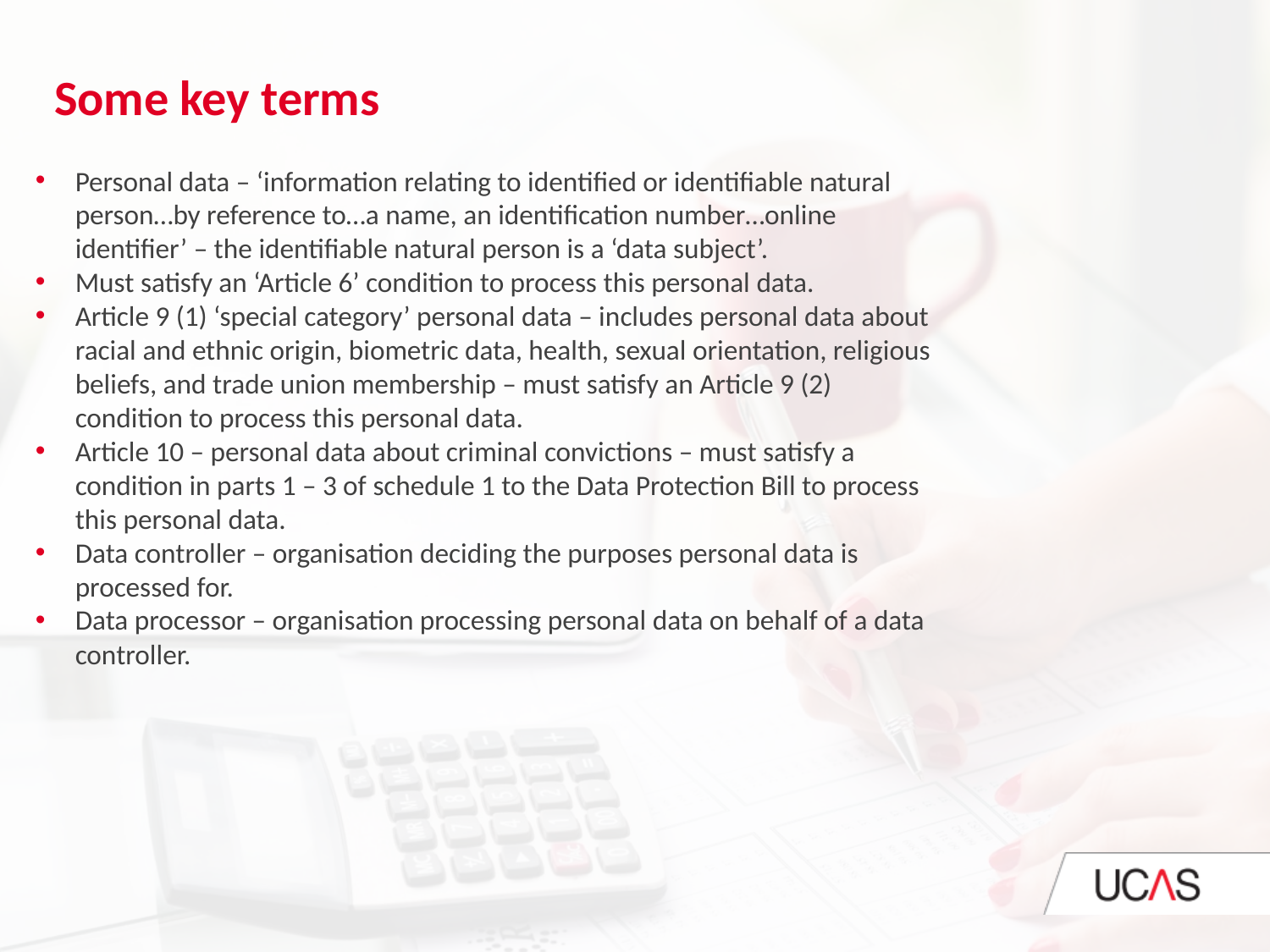

Some key terms
Personal data – ‘information relating to identified or identifiable natural person…by reference to…a name, an identification number…online identifier’ – the identifiable natural person is a ‘data subject’.
Must satisfy an ‘Article 6’ condition to process this personal data.
Article 9 (1) ‘special category’ personal data – includes personal data about racial and ethnic origin, biometric data, health, sexual orientation, religious beliefs, and trade union membership – must satisfy an Article 9 (2) condition to process this personal data.
Article 10 – personal data about criminal convictions – must satisfy a condition in parts 1 – 3 of schedule 1 to the Data Protection Bill to process this personal data.
Data controller – organisation deciding the purposes personal data is processed for.
Data processor – organisation processing personal data on behalf of a data controller.